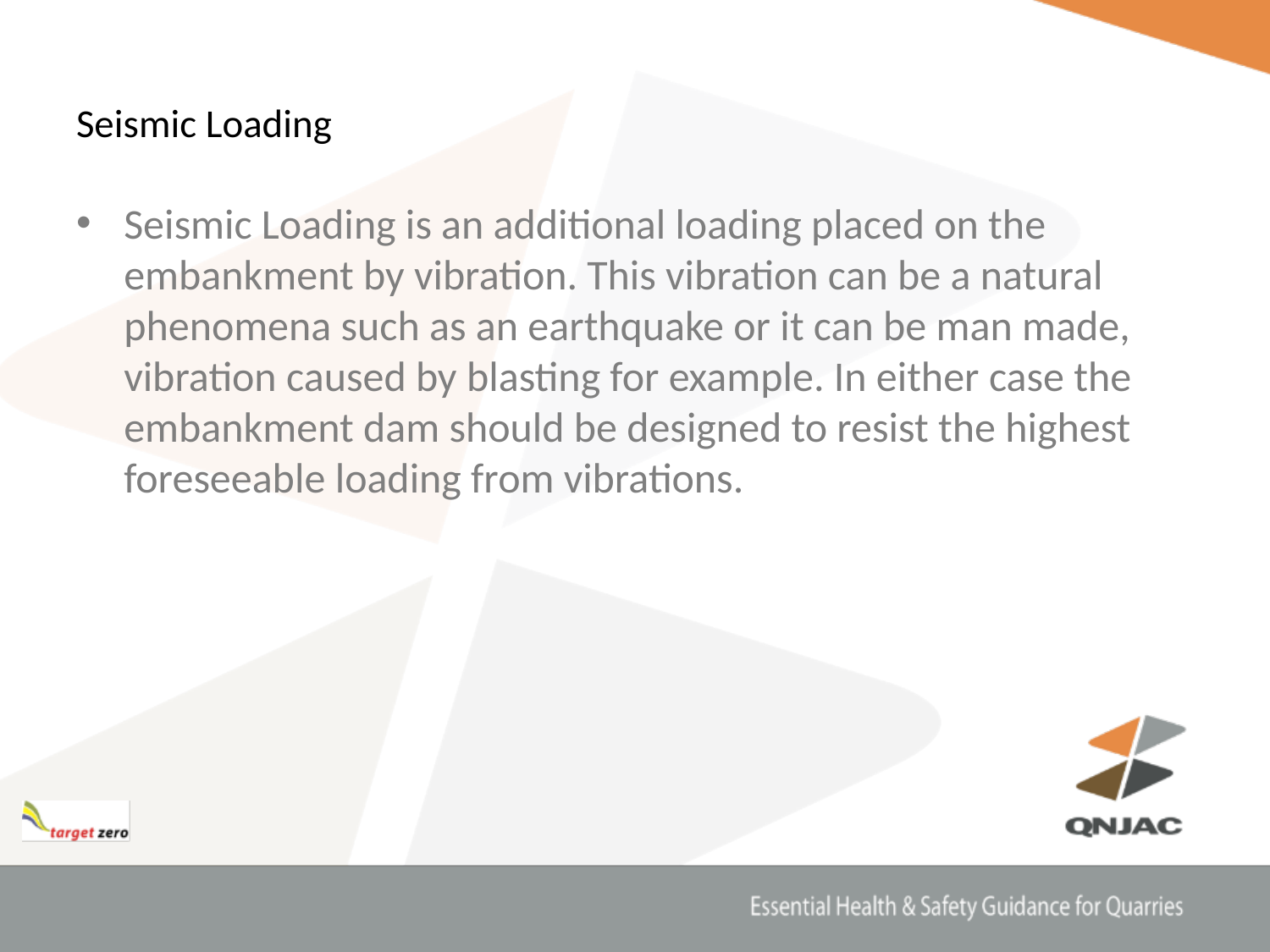

# Seismic Loading
Seismic Loading is an additional loading placed on the embankment by vibration. This vibration can be a natural phenomena such as an earthquake or it can be man made, vibration caused by blasting for example. In either case the embankment dam should be designed to resist the highest foreseeable loading from vibrations.